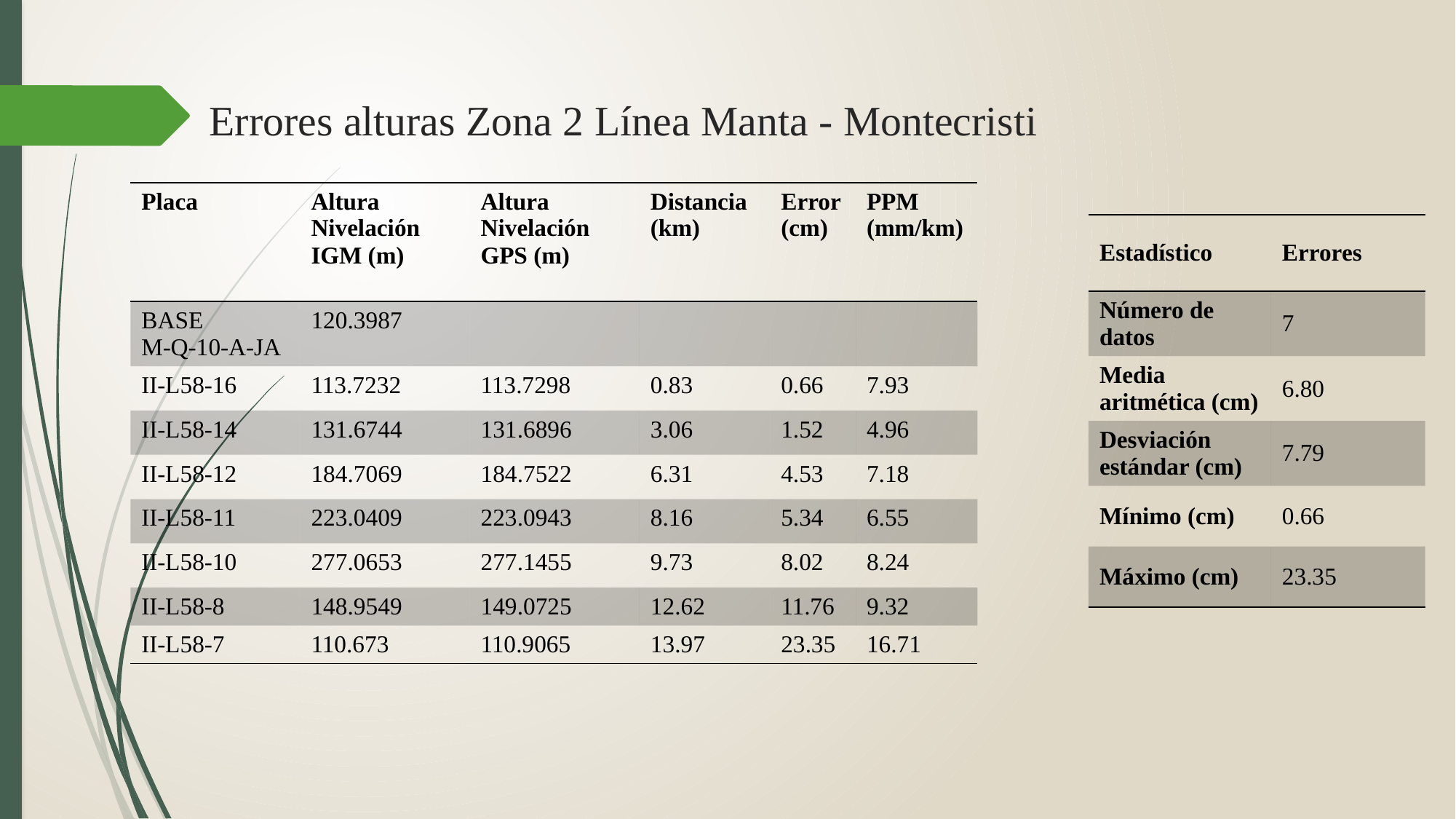

# Errores alturas Zona 2 Línea Manta - Montecristi
| Placa | Altura Nivelación IGM (m) | Altura Nivelación GPS (m) | Distancia (km) | Error (cm) | PPM (mm/km) |
| --- | --- | --- | --- | --- | --- |
| BASE M-Q-10-A-JA | 120.3987 |  |  |  |  |
| II-L58-16 | 113.7232 | 113.7298 | 0.83 | 0.66 | 7.93 |
| II-L58-14 | 131.6744 | 131.6896 | 3.06 | 1.52 | 4.96 |
| II-L58-12 | 184.7069 | 184.7522 | 6.31 | 4.53 | 7.18 |
| II-L58-11 | 223.0409 | 223.0943 | 8.16 | 5.34 | 6.55 |
| II-L58-10 | 277.0653 | 277.1455 | 9.73 | 8.02 | 8.24 |
| II-L58-8 | 148.9549 | 149.0725 | 12.62 | 11.76 | 9.32 |
| II-L58-7 | 110.673 | 110.9065 | 13.97 | 23.35 | 16.71 |
| Estadístico | Errores |
| --- | --- |
| Número de datos | 7 |
| Media aritmética (cm) | 6.80 |
| Desviación estándar (cm) | 7.79 |
| Mínimo (cm) | 0.66 |
| Máximo (cm) | 23.35 |